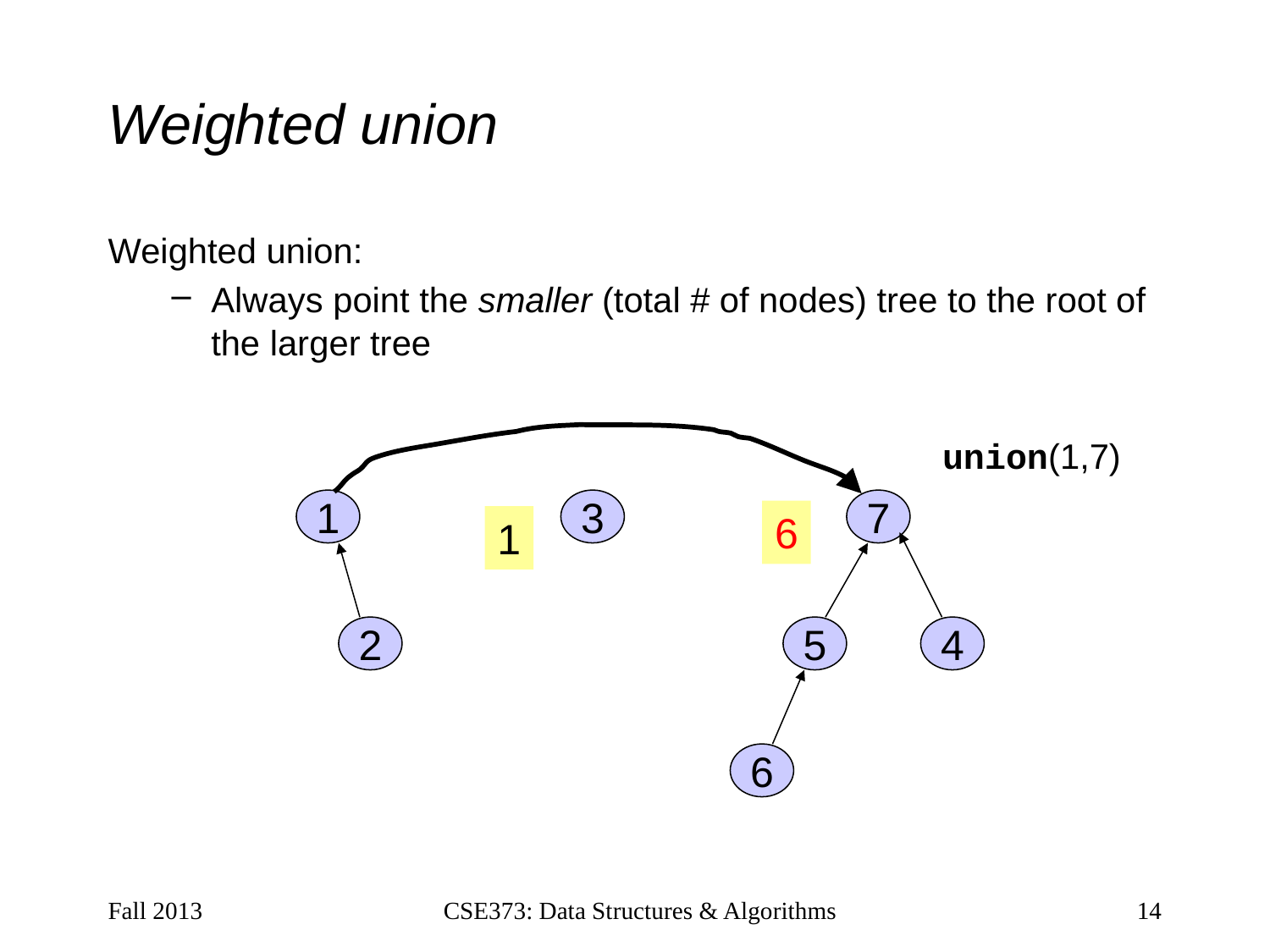

# Weighted union
Weighted union:
Always point the smaller (total # of nodes) tree to the root of the larger tree

union(1,7)
1
3
7
6
1

2
5
4

6
Fall 2013
CSE373: Data Structures & Algorithms
14